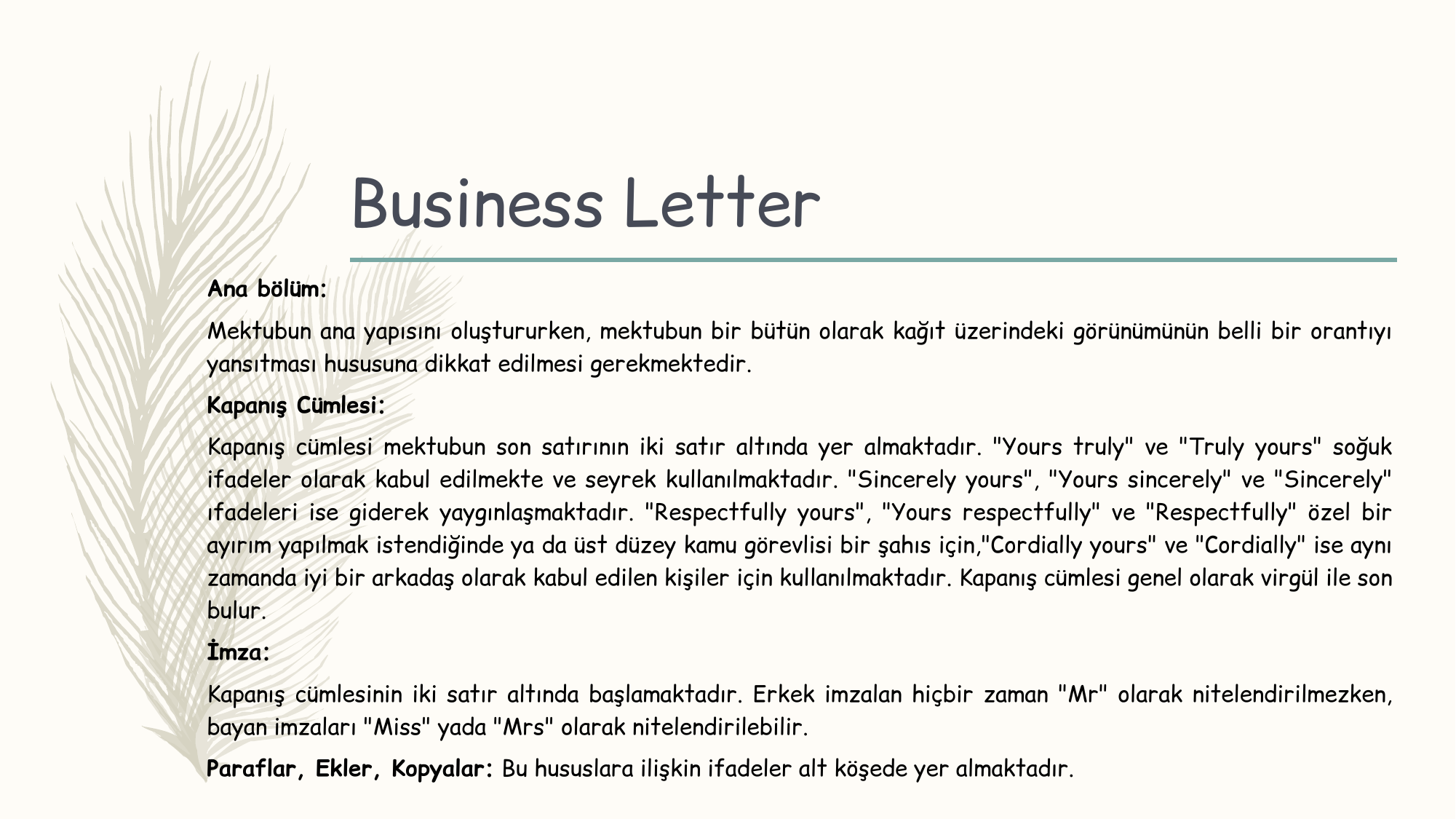

Business Letter
Ana bölüm:
Mektubun ana yapısını oluştururken, mektubun bir bütün olarak kağıt üzerindeki görünümünün belli bir orantıyı yansıtması hususuna dikkat edilmesi gerekmektedir.
Kapanış Cümlesi:
Kapanış cümlesi mektubun son satırının iki satır altında yer almaktadır. "Yours truly" ve "Truly yours" soğuk ifadeler olarak kabul edilmekte ve seyrek kullanılmaktadır. "Sincerely yours", "Yours sincerely" ve "Sincerely" ıfadeleri ise giderek yaygınlaşmaktadır. "Respectfully yours", "Yours respectfully" ve "Respectfully" özel bir ayırım yapılmak istendiğinde ya da üst düzey kamu görevlisi bir şahıs için,"Cordially yours" ve "Cordially" ise aynı zamanda iyi bir arkadaş olarak kabul edilen kişiler için kullanılmaktadır. Kapanış cümlesi genel olarak virgül ile son bulur.
İmza:
Kapanış cümlesinin iki satır altında başlamaktadır. Erkek imzalan hiçbir zaman "Mr" olarak nitelendirilmezken, bayan imzaları "Miss" yada "Mrs" olarak nitelendirilebilir.
Paraflar, Ekler, Kopyalar: Bu hususlara ilişkin ifadeler alt köşede yer almaktadır.